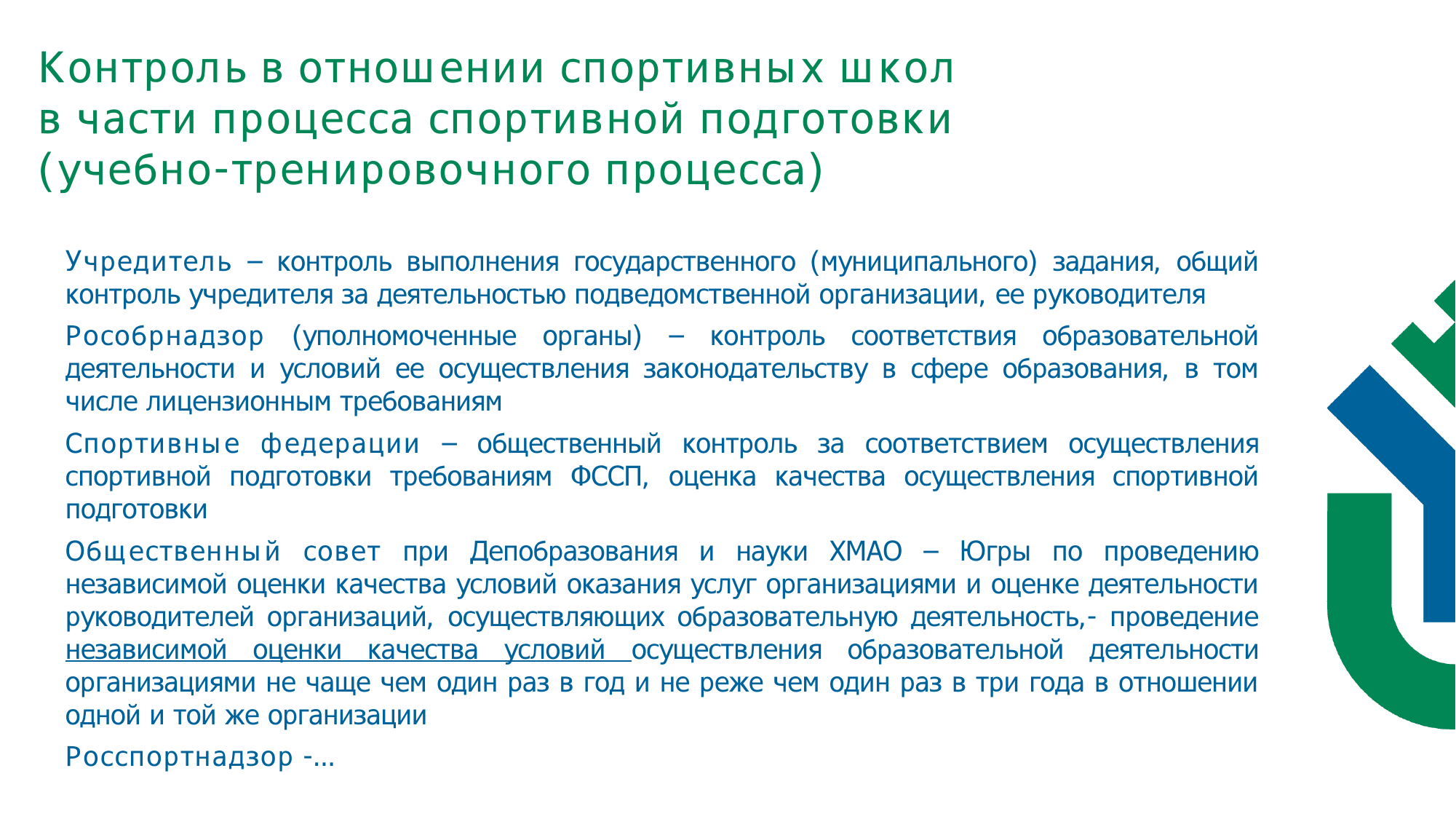

Контроль в отношении спортивных школ
в части процесса спортивной подготовки
(учебно-тренировочного процесса)
Учредитель – контроль выполнения государственного (муниципального) задания, общий контроль учредителя за деятельностью подведомственной организации, ее руководителя
Рособрнадзор (уполномоченные органы) – контроль соответствия образовательной деятельности и условий ее осуществления законодательству в сфере образования, в том числе лицензионным требованиям
Спортивные федерации – общественный контроль за соответствием осуществления спортивной подготовки требованиям ФССП, оценка качества осуществления спортивной подготовки
Общественный совет при Депобразования и науки ХМАО – Югры по проведению независимой оценки качества условий оказания услуг организациями и оценке деятельности руководителей организаций, осуществляющих образовательную деятельность,- проведение независимой оценки качества условий осуществления образовательной деятельности организациями не чаще чем один раз в год и не реже чем один раз в три года в отношении одной и той же организации
Росспортнадзор -…